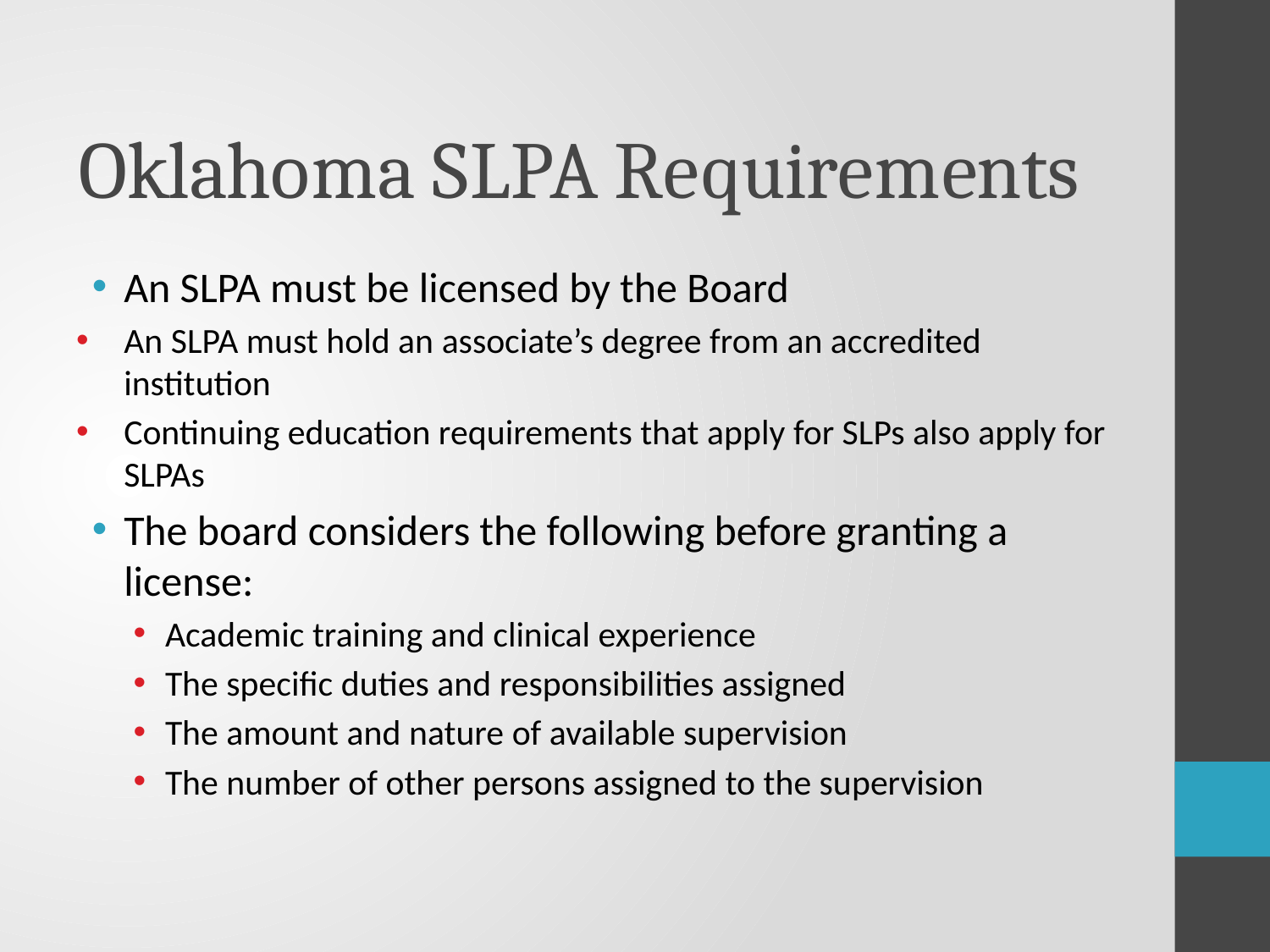

# Oklahoma SLPA Requirements
An SLPA must be licensed by the Board
An SLPA must hold an associate’s degree from an accredited institution
Continuing education requirements that apply for SLPs also apply for SLPAs
The board considers the following before granting a  license:
Academic training and clinical experience
The specific duties and responsibilities assigned
The amount and nature of available supervision
The number of other persons assigned to the supervision